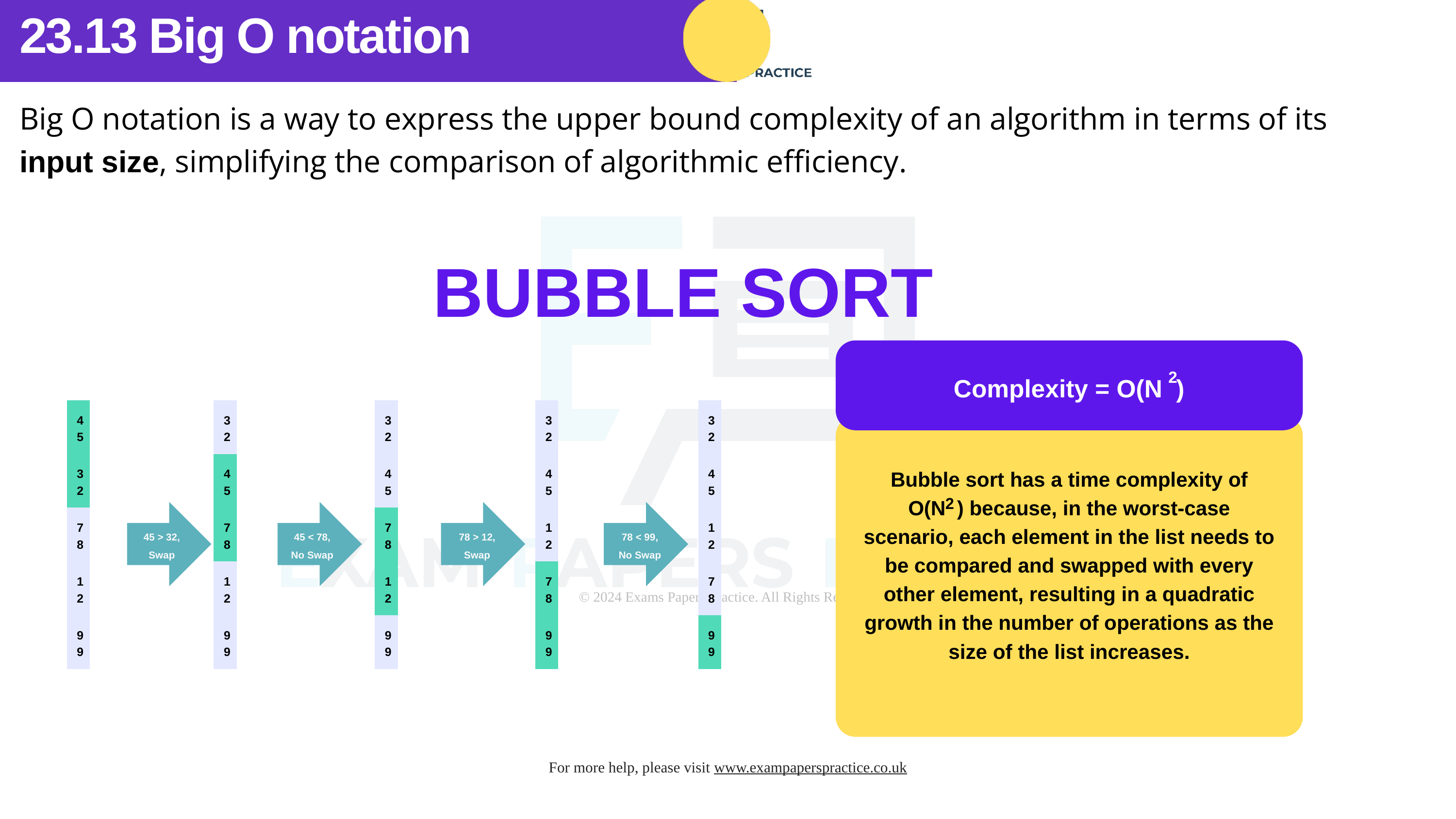

23.13 Big O notation
Big O notation is a way to express the upper bound complexity of an algorithm in terms of its input size, simplifying the comparison of algorithmic efficiency.
BUBBLE SORT

2
Complexity = O(N  )
| 45 |
| --- |
| 32 |
| 78 |
| 12 |
| 99 |
| 32 |
| --- |
| 45 |
| 78 |
| 12 |
| 99 |
| 32 |
| --- |
| 45 |
| 78 |
| 12 |
| 99 |
| 32 |
| --- |
| 45 |
| 12 |
| 78 |
| 99 |
| 32 |
| --- |
| 45 |
| 12 |
| 78 |
| 99 |

Bubble sort has a time complexity of O(N  ) because, in the worst-case scenario, each element in the list needs to be compared and swapped with every other element, resulting in a quadratic growth in the number of operations as the size of the list increases.
2

45 > 32,
Swap
45 < 78,
No Swap
 78 > 12,
 Swap
 78 < 99,
 No Swap